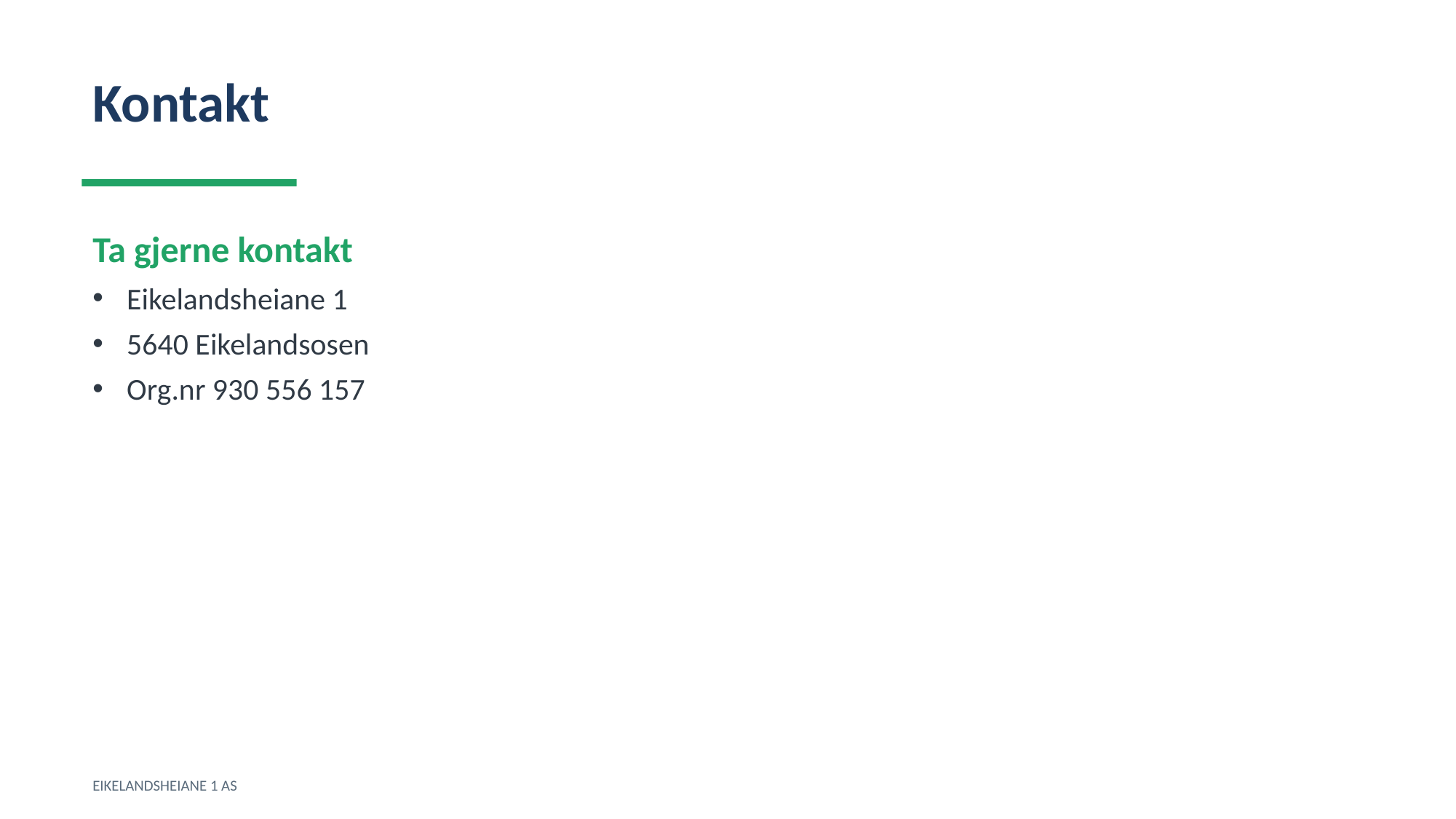

Kontakt

Ta gjerne kontakt
Eikelandsheiane 1
5640 Eikelandsosen
Org.nr 930 556 157
EIKELANDSHEIANE 1 AS